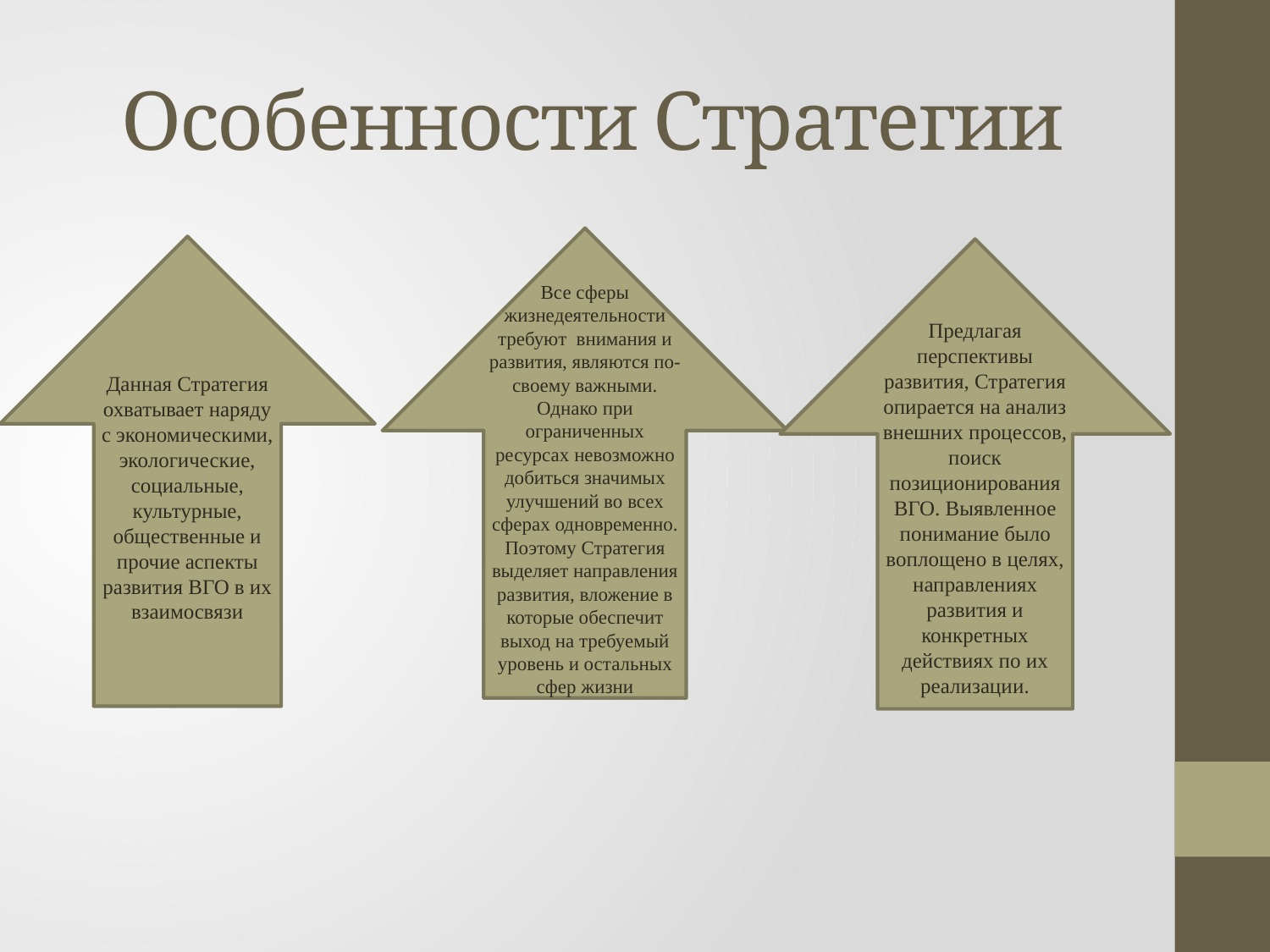

# Особенности Стратегии

Все сферы жизнедеятельности требуют  внимания и развития, являются по-своему важными. Однако при ограниченных ресурсах невозможно добиться значимых улучшений во всех сферах одновременно. Поэтому Стратегия выделяет направления развития, вложение в которые обеспечит выход на требуемый уровень и остальных сфер жизни
Предлагая перспективы развития, Стратегия опирается на анализ внешних процессов, поиск позиционирования ВГО. Выявленное понимание было воплощено в целях, направлениях развития и конкретных действиях по их реализации.
Данная Стратегия охватывает наряду с экономическими, экологические, социальные, культурные, общественные и прочие аспекты развития ВГО в их взаимосвязи